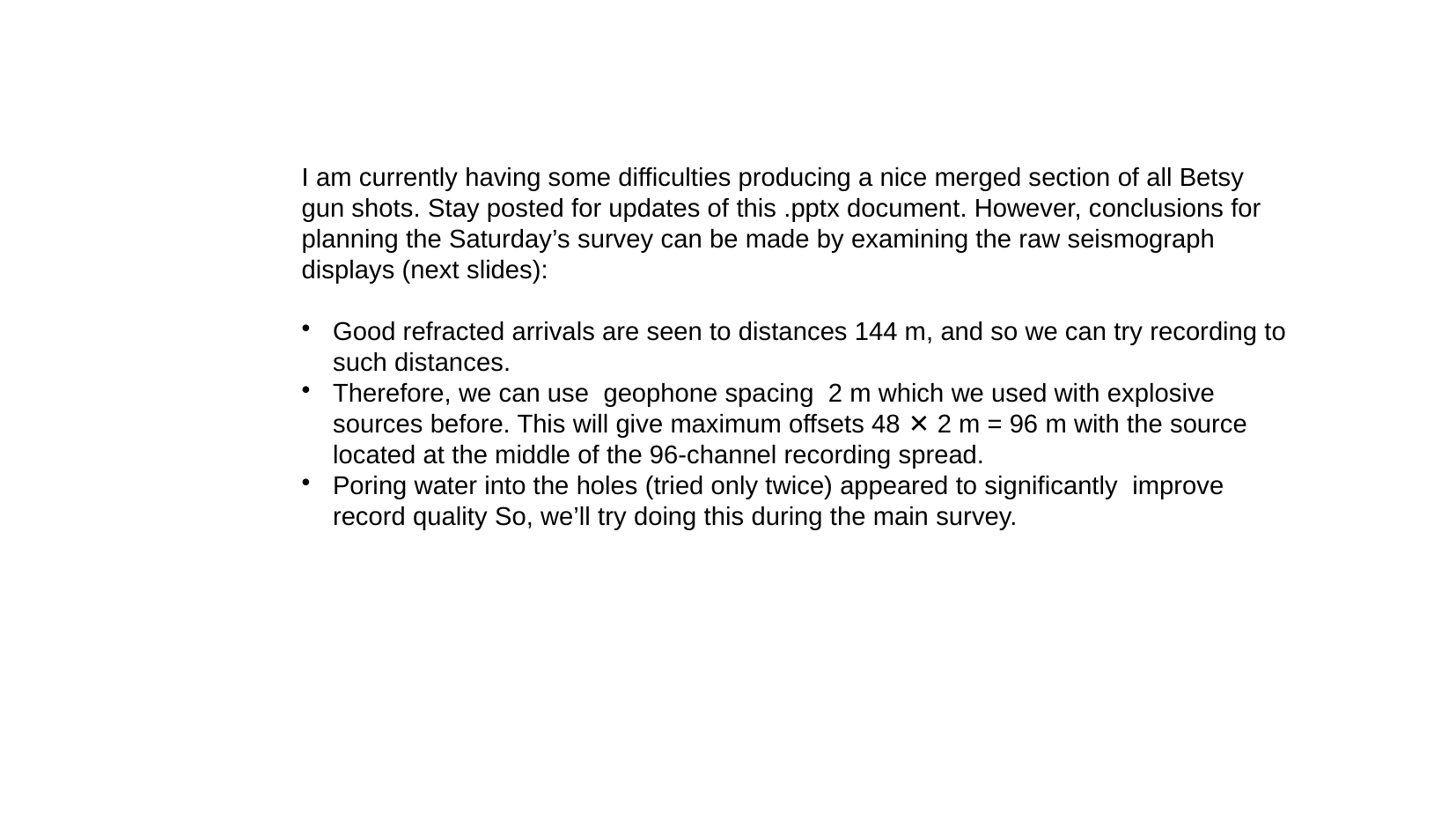

I am currently having some difficulties producing a nice merged section of all Betsy gun shots. Stay posted for updates of this .pptx document. However, conclusions for planning the Saturday’s survey can be made by examining the raw seismograph displays (next slides):

Good refracted arrivals are seen to distances 144 m, and so we can try recording to such distances.
Therefore, we can use  geophone spacing  2 m which we used with explosive sources before. This will give maximum offsets 48 ✕ 2 m = 96 m with the source located at the middle of the 96-channel recording spread.
Poring water into the holes (tried only twice) appeared to significantly  improve record quality So, we’ll try doing this during the main survey.